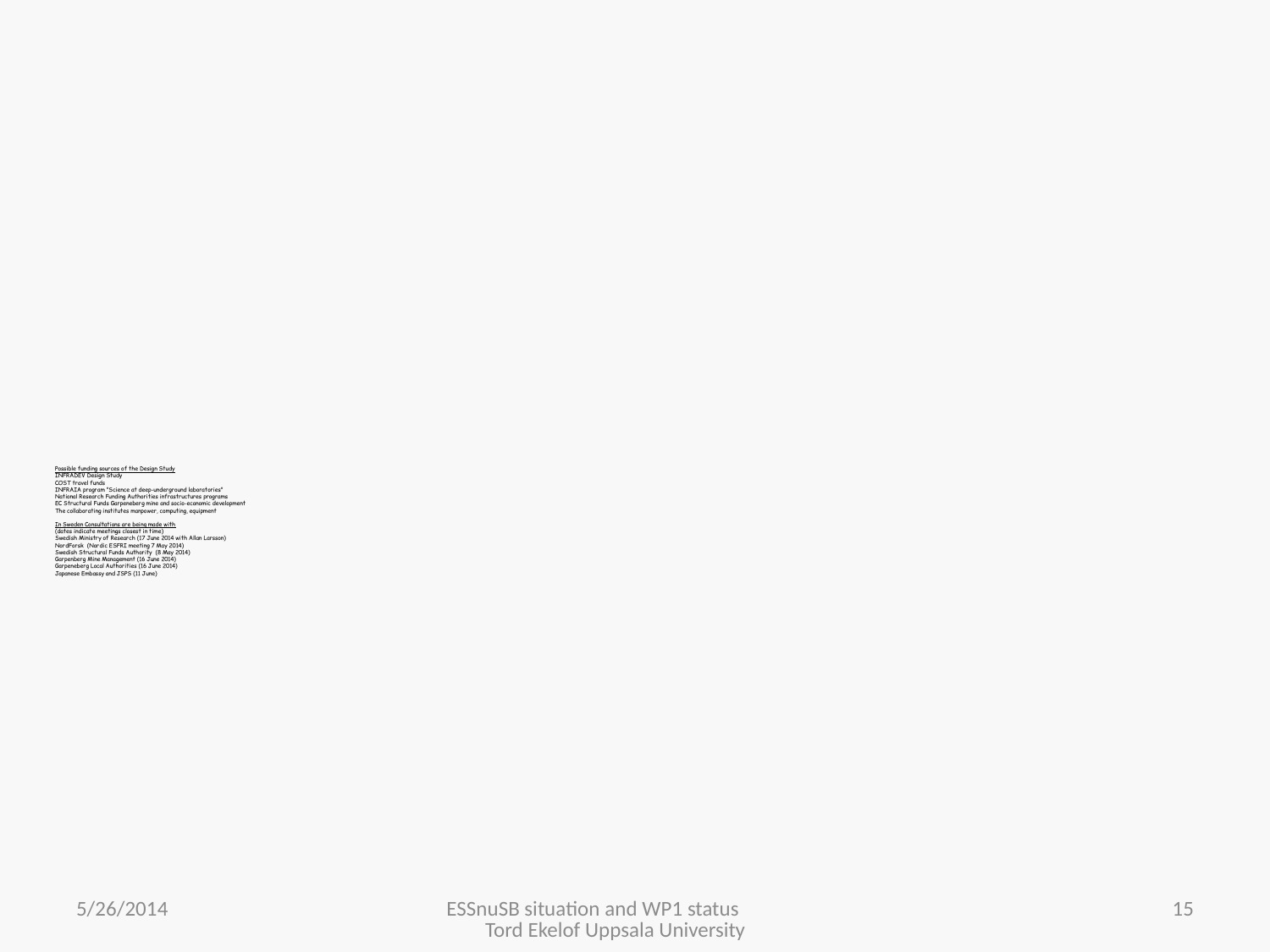

# Possible funding sources of the Design Study INFRADEV Design Study COST travel funds INFRAIA program "Science at deep-underground laboratories" National Research Funding Authorities infrastructures programs EC Structural Funds Garpeneberg mine and socio-economic development The collaborating institutes manpower, computing, equipment In Sweden Consultations are being made with (dates indicate meetings closest in time) Swedish Ministry of Research (17 June 2014 with Allan Larsson) NordForsk  (Nordic ESFRI meeting 7 May 2014) Swedish Structural Funds Authority  (8 May 2014) Garpenberg Mine Management (16 June 2014) Garpeneberg Local Authorities (16 June 2014) Japanese Embassy and JSPS (11 June)
5/26/2014
ESSnuSB situation and WP1 status                         Tord Ekelof Uppsala University
15